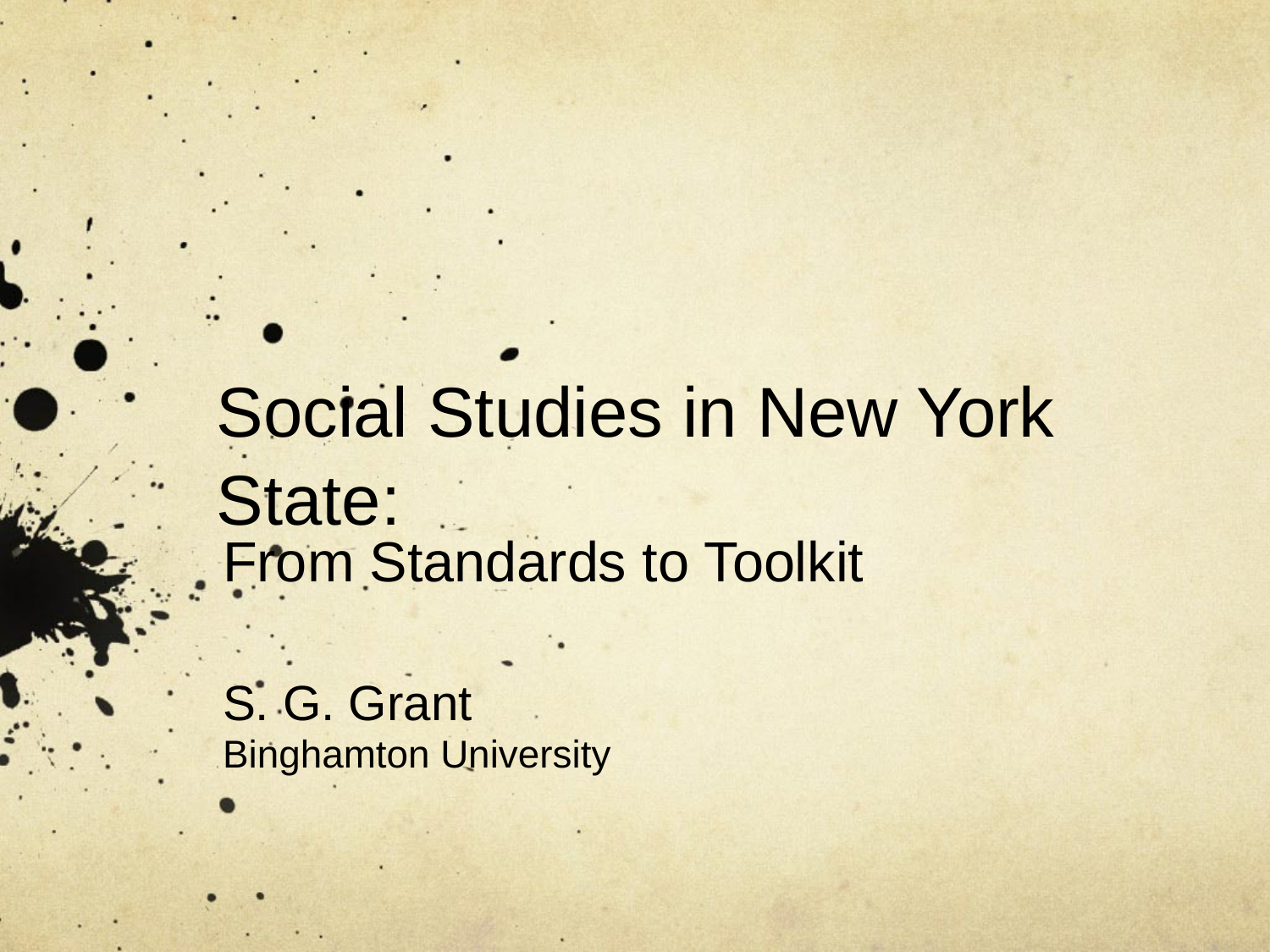

# Social Studies in New York State:
From Standards to Toolkit

S. G. Grant
Binghamton University